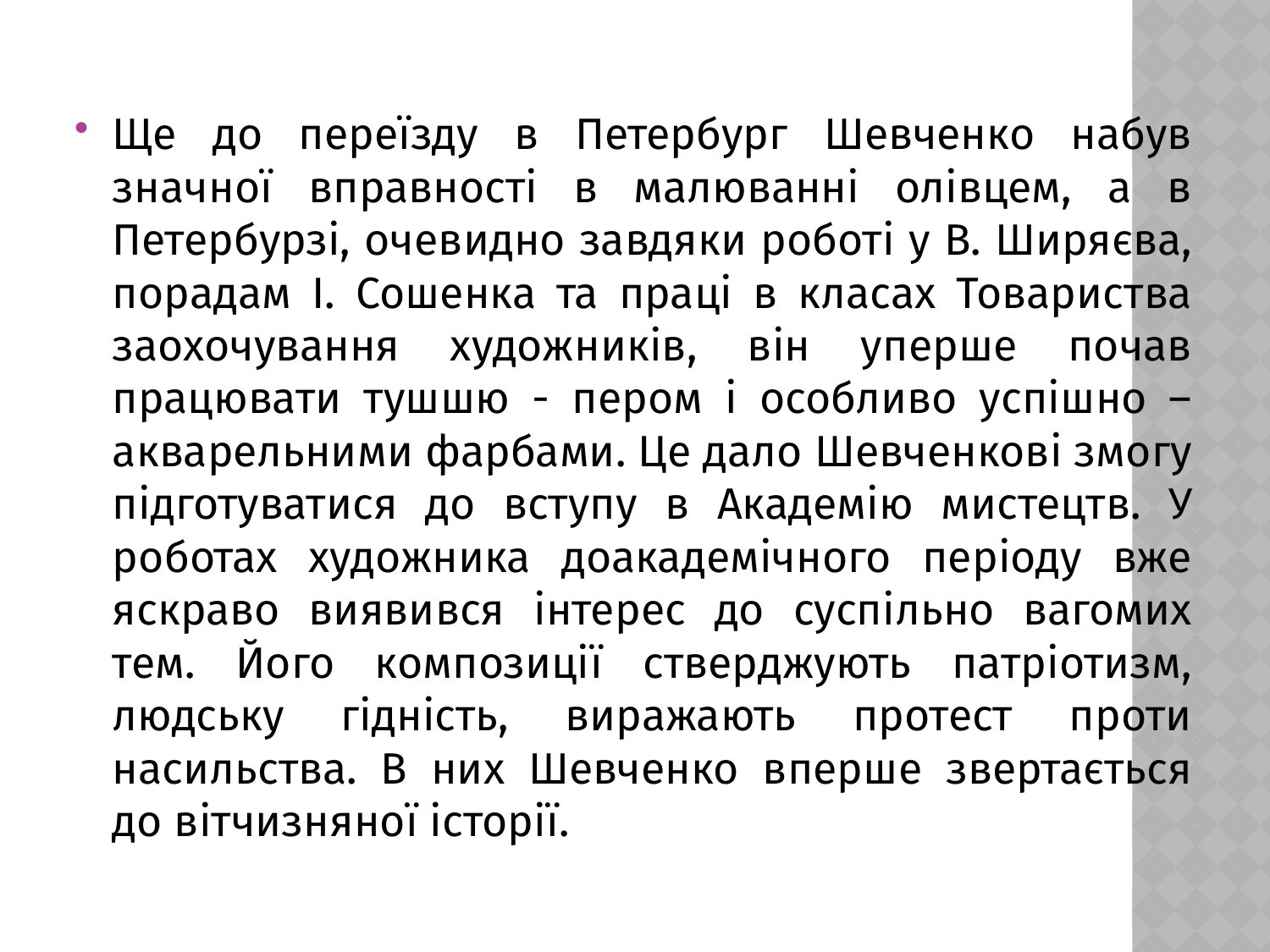

Ще до переїзду в Петербург Шевченко набув значної вправності в малюванні олівцем, а в Петербурзі, очевидно завдяки роботі у В. Ширяєва, порадам І. Сошенка та праці в класах Товариства заохочування художників, він уперше почав працювати тушшю - пером і особливо успішно – акварельними фарбами. Це дало Шевченкові змогу підготуватися до вступу в Академію мистецтв. У роботах художника доакадемічного періоду вже яскраво виявився інтерес до суспільно вагомих тем. Його композиції стверджують патріотизм, людську гідність, виражають протест проти насильства. В них Шевченко вперше звертається до вітчизняної історії.